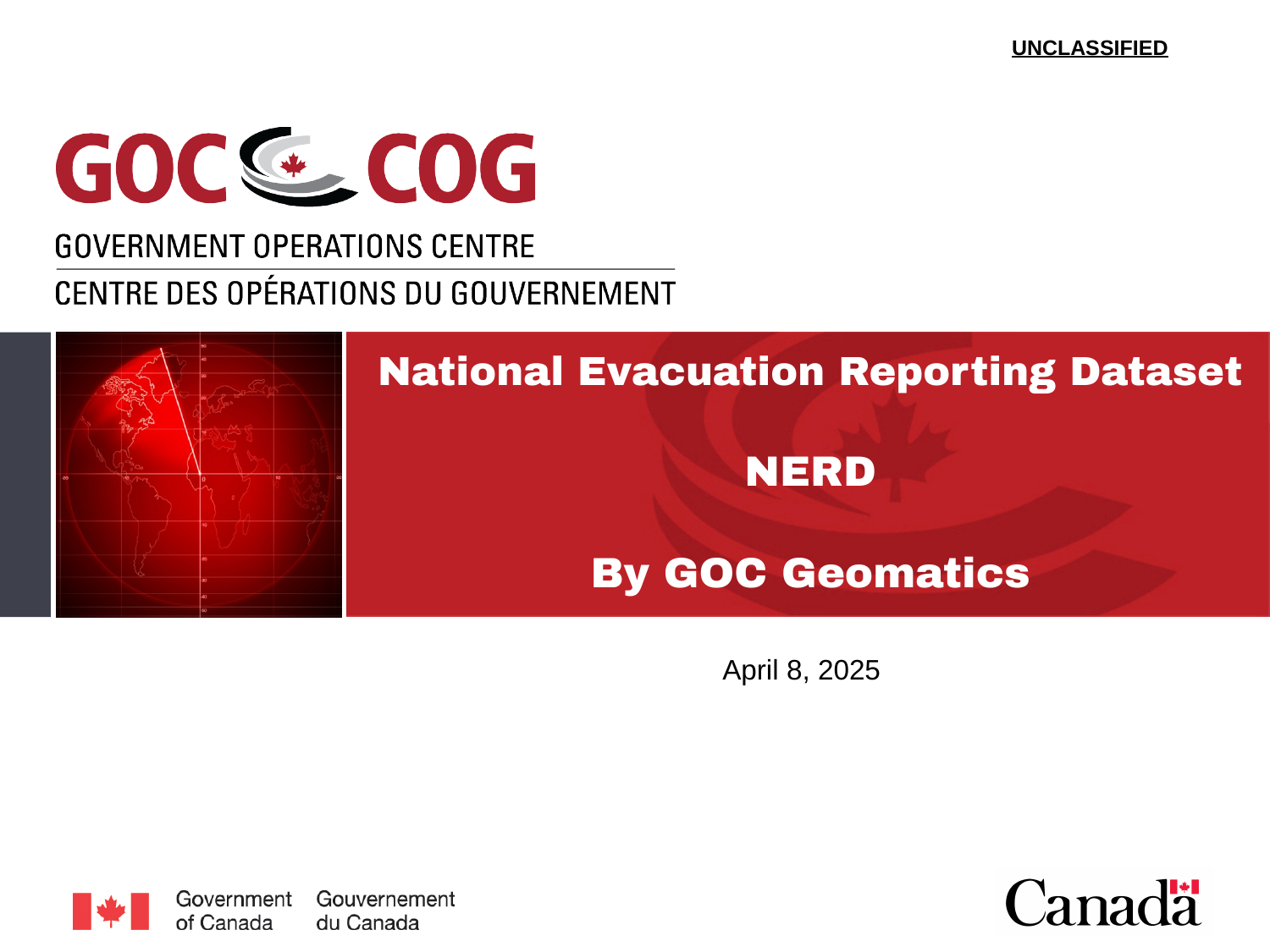

UNCLASSIFIED
National Evacuation Reporting Dataset

NERD

By GOC Geomatics

April 8, 2025